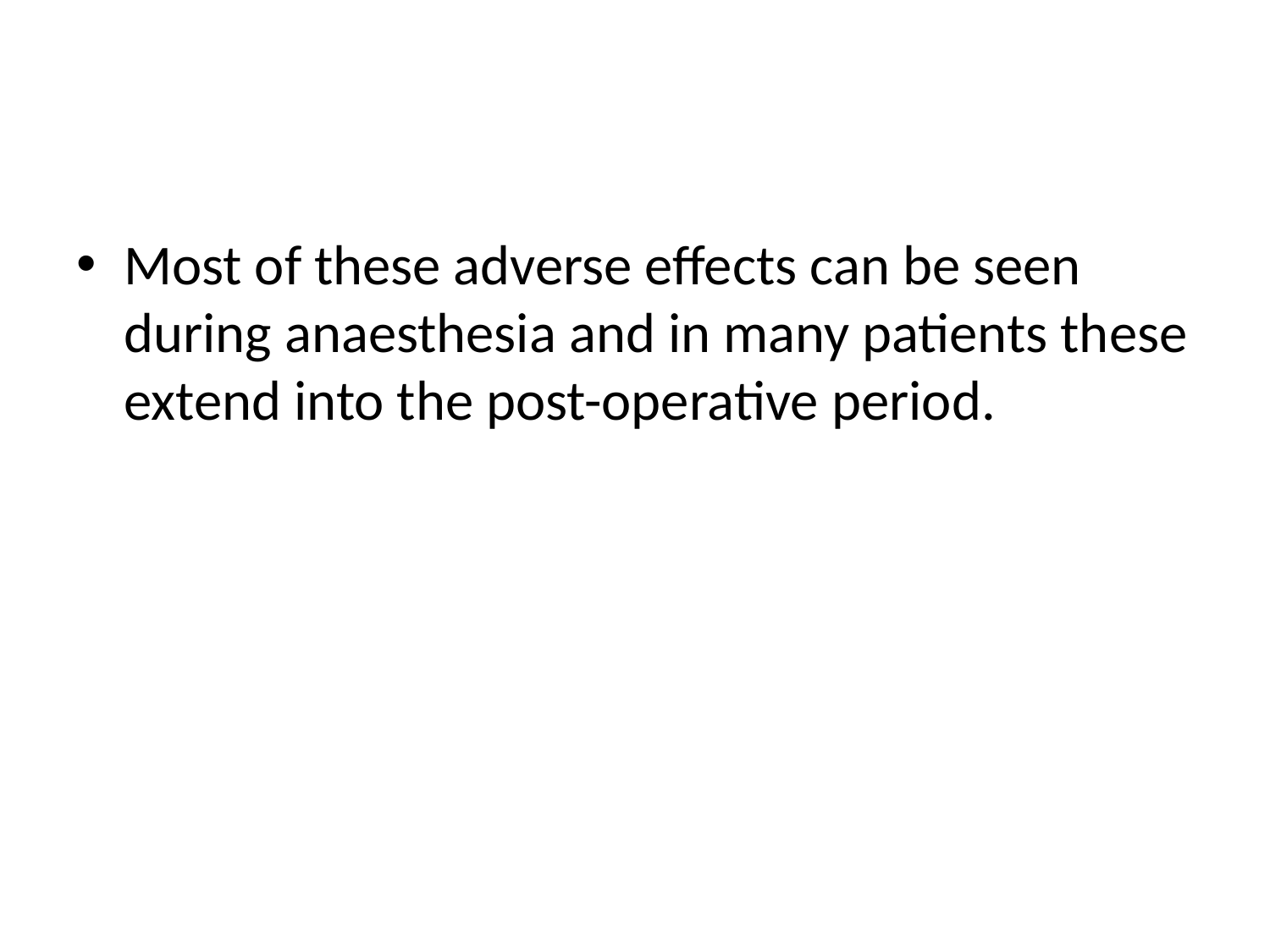

#
Most of these adverse effects can be seen during anaesthesia and in many patients these extend into the post-operative period.